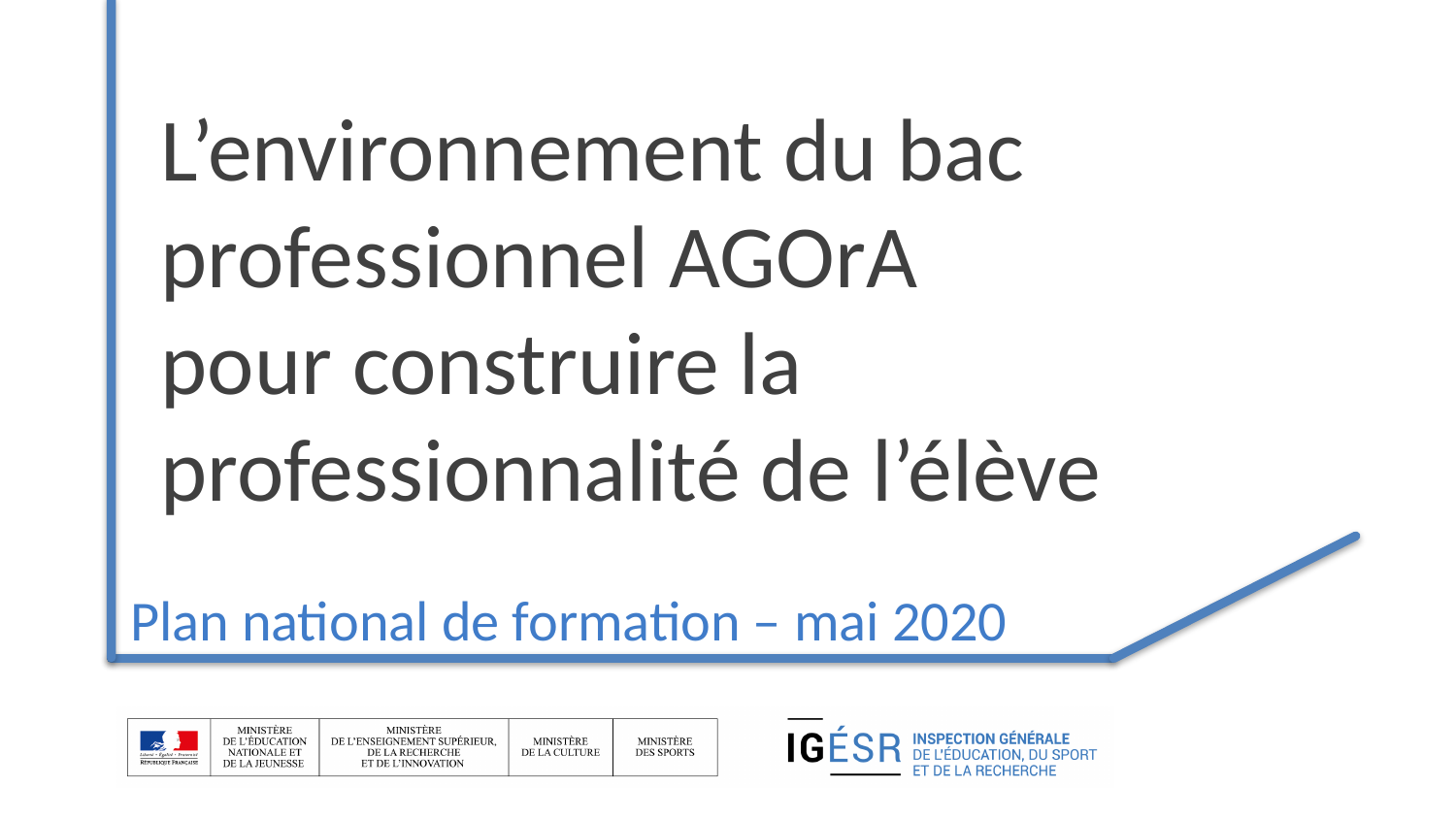

# L’environnement du bac professionnel AGOrA pour construire la professionnalité de l’élève
Plan national de formation – mai 2020